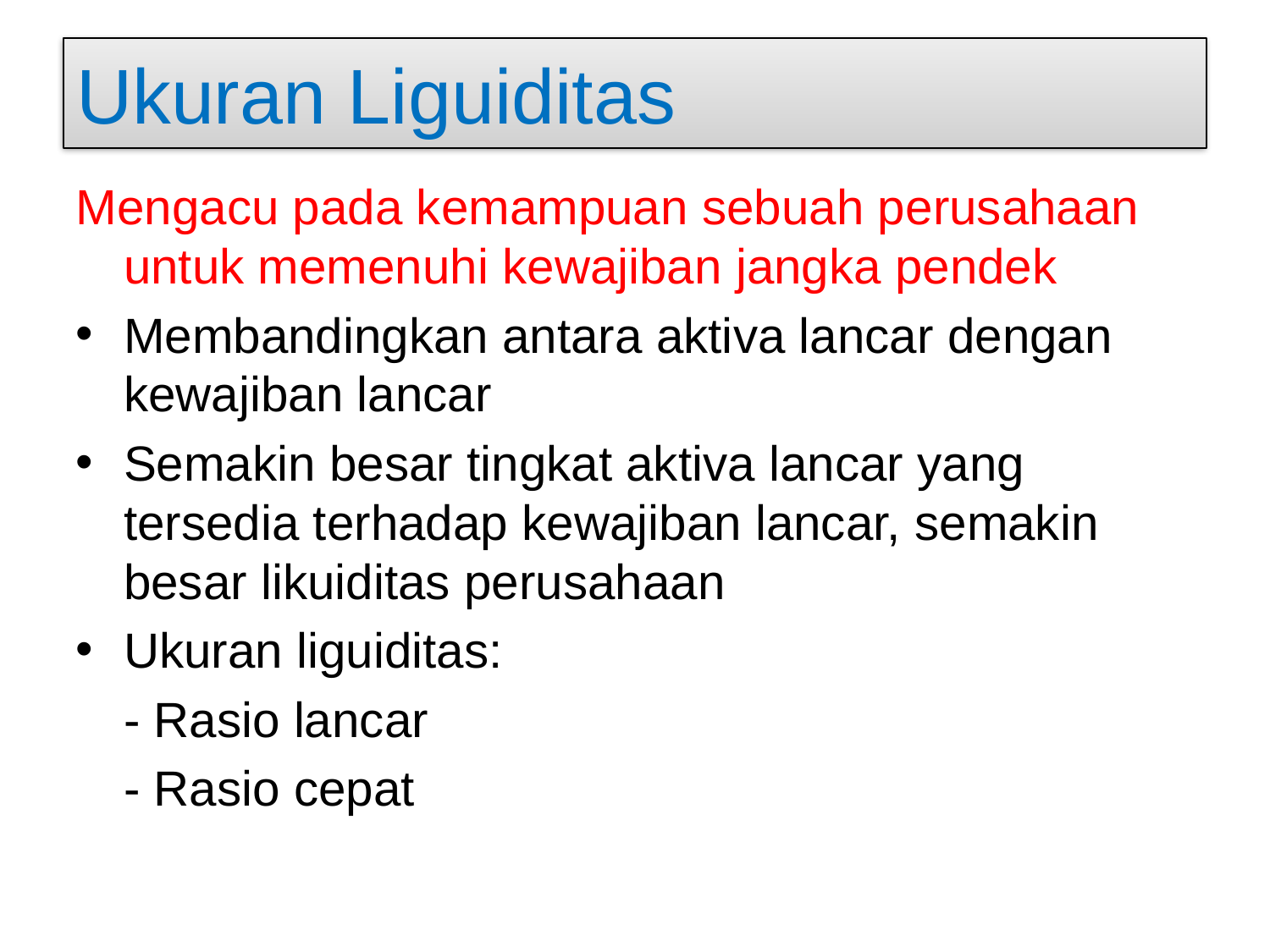

# Ukuran Liguiditas
Mengacu pada kemampuan sebuah perusahaan untuk memenuhi kewajiban jangka pendek
Membandingkan antara aktiva lancar dengan kewajiban lancar
Semakin besar tingkat aktiva lancar yang tersedia terhadap kewajiban lancar, semakin besar likuiditas perusahaan
Ukuran liguiditas:
	- Rasio lancar
	- Rasio cepat